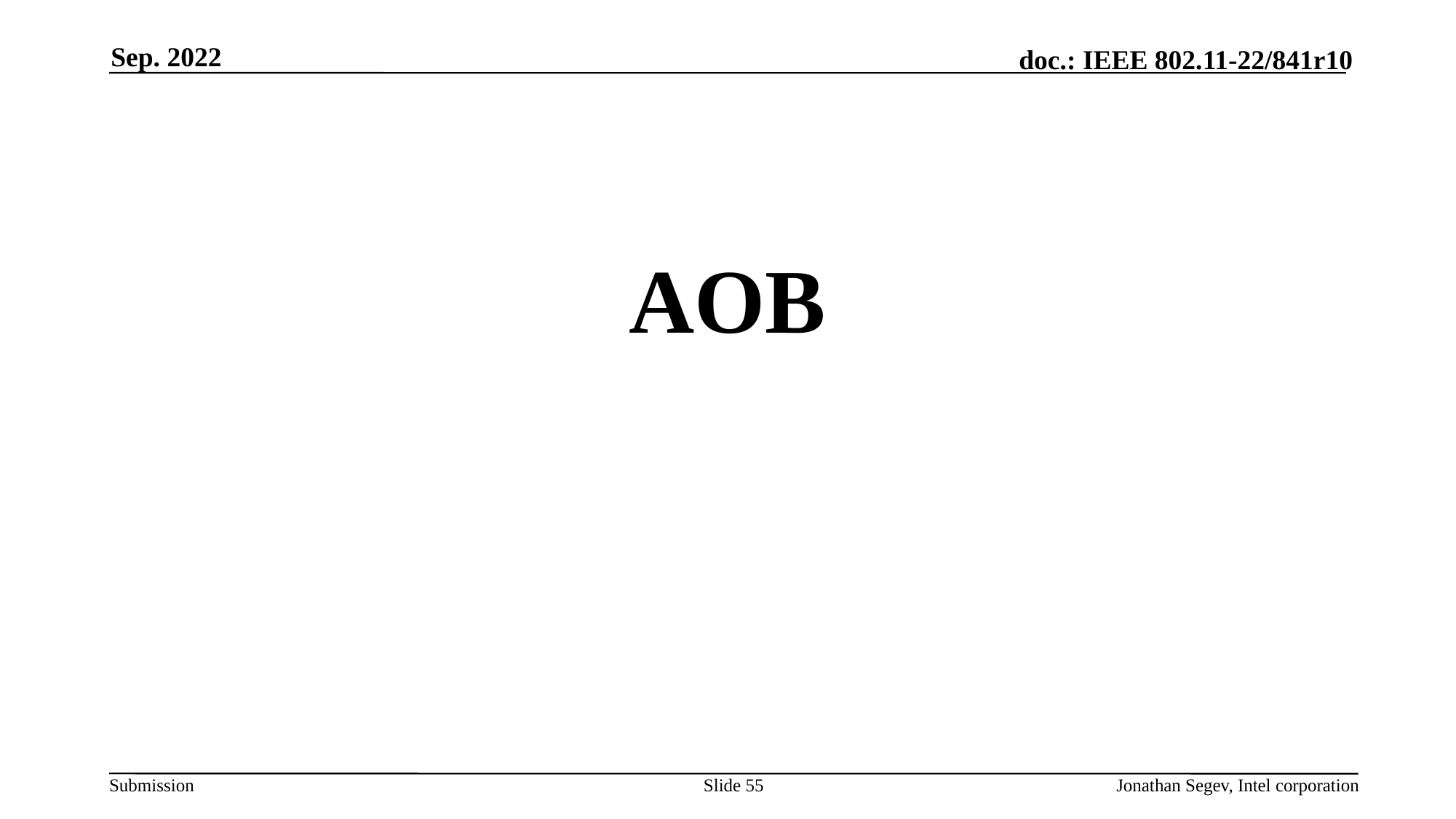

Sep. 2022
#
AOB
Slide 55
Jonathan Segev, Intel corporation